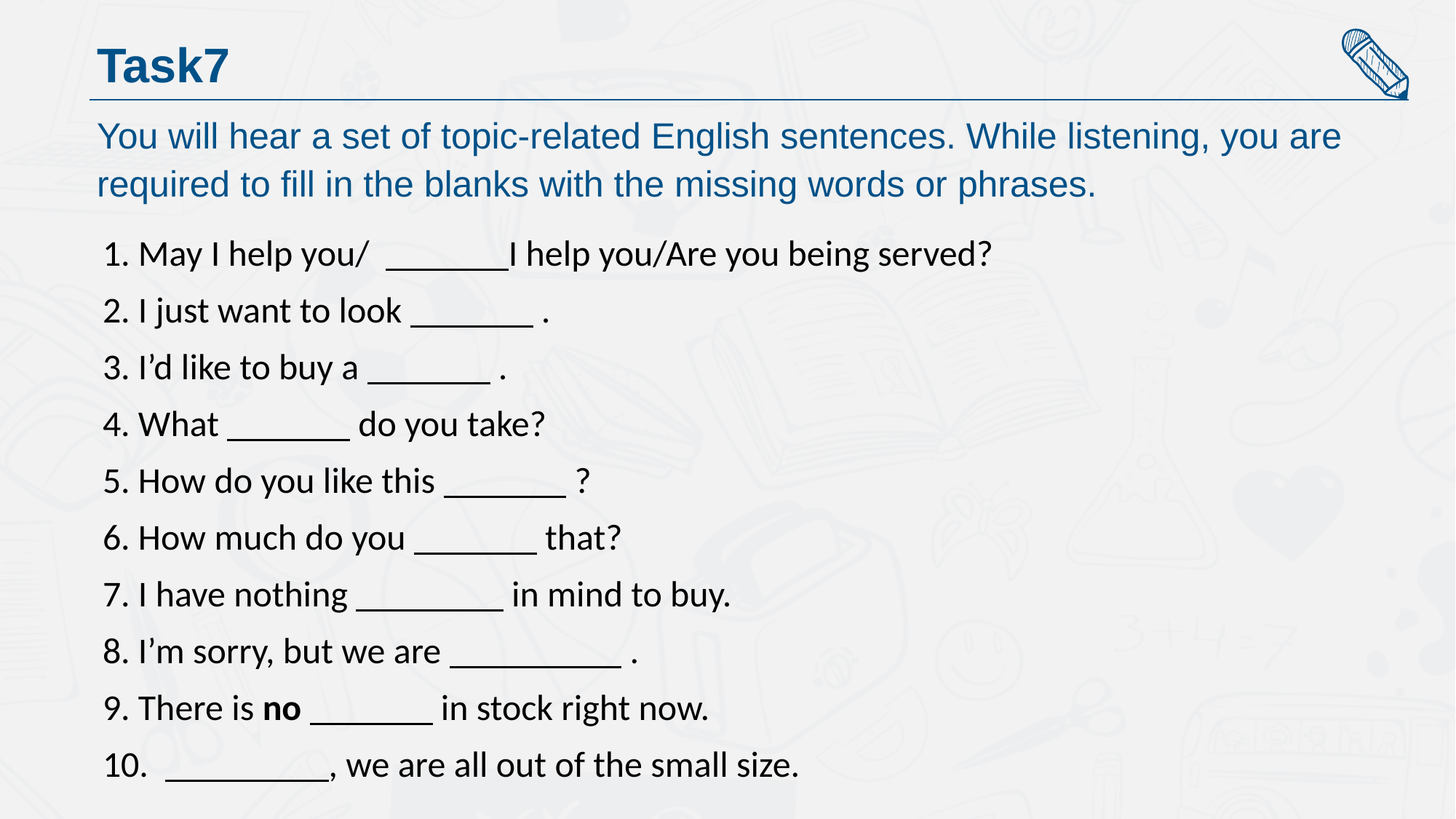

Task7
You will hear a set of topic-related English sentences. While listening, you are required to fill in the blanks with the missing words or phrases.
1. May I help you/                 I help you/Are you being served?
2. I just want to look                 .
3. I’d like to buy a                 .
4. What                 do you take?
5. How do you like this                 ?
6. How much do you                 that?
7. I have nothing                    in mind to buy.
8. I’m sorry, but we are                       .
9. There is no                 in stock right now.
10.                      , we are all out of the small size.